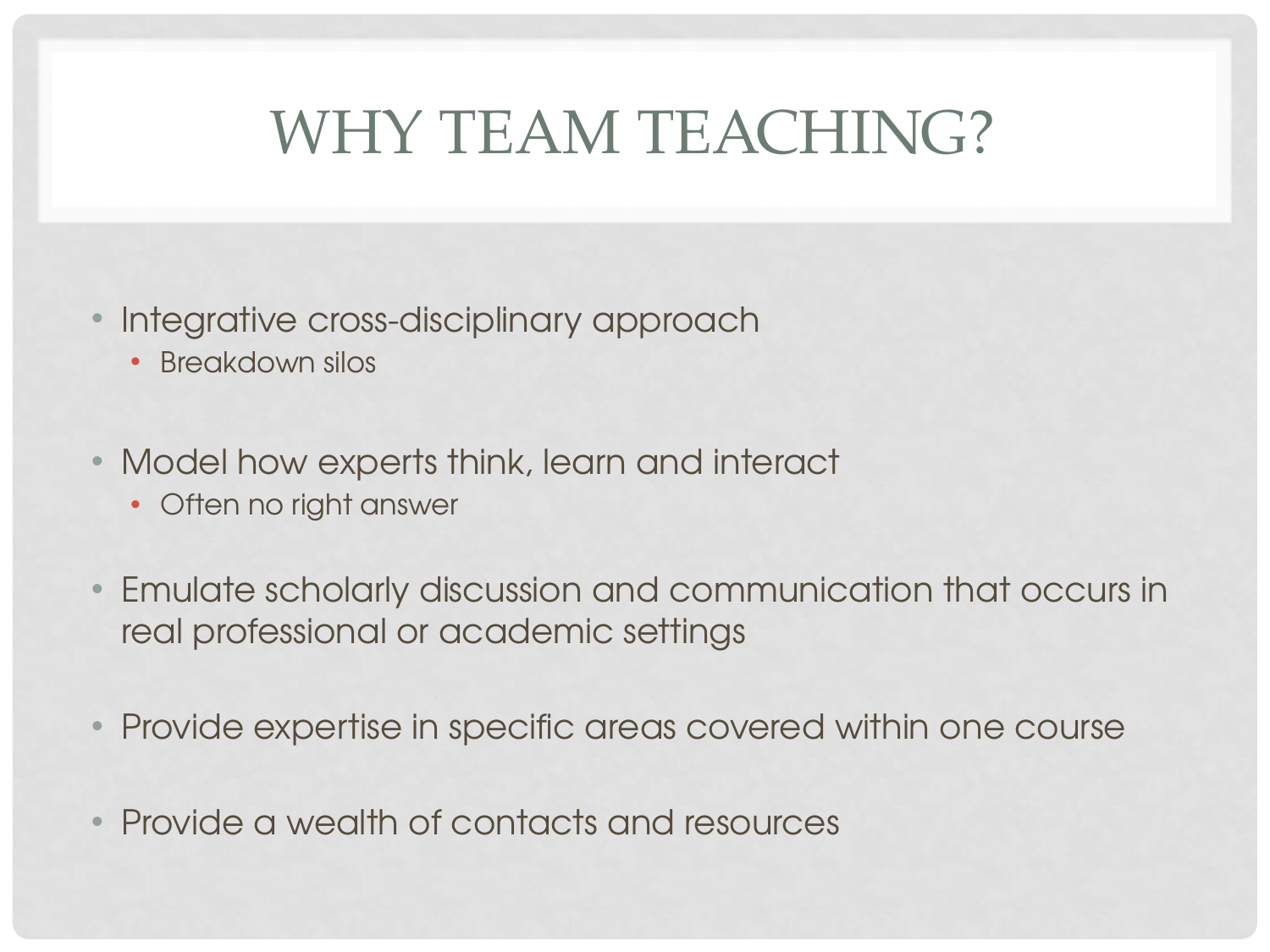

# Why team teaching?

Integrative cross-disciplinary approach
Breakdown silos

Model how experts think, learn and interact
Often no right answer

Emulate scholarly discussion and communication that occurs in real professional or academic settings

Provide expertise in specific areas covered within one course

Provide a wealth of contacts and resources